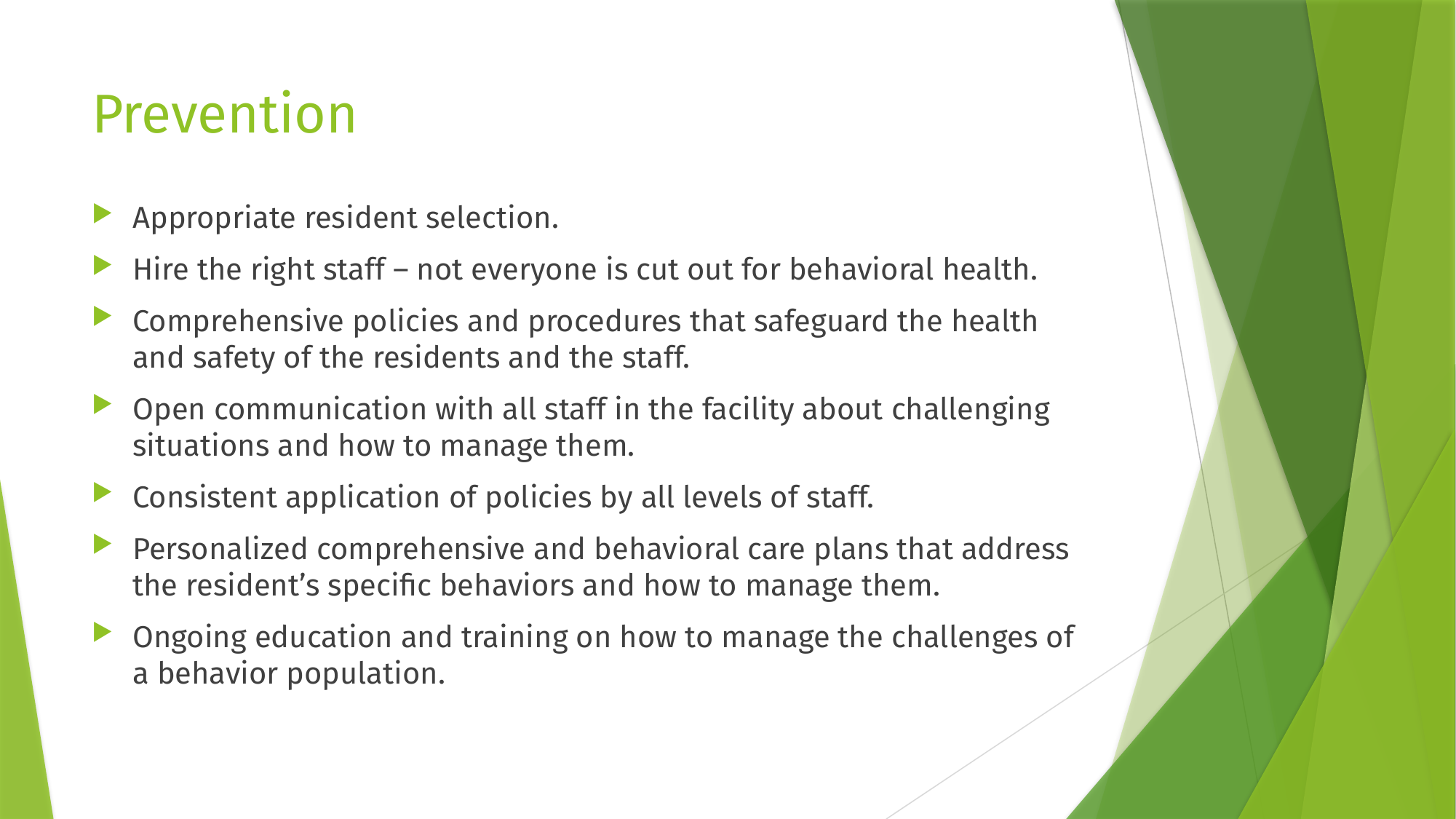

# Prevention
Appropriate resident selection.
Hire the right staff – not everyone is cut out for behavioral health.
Comprehensive policies and procedures that safeguard the health and safety of the residents and the staff.
Open communication with all staff in the facility about challenging situations and how to manage them.
Consistent application of policies by all levels of staff.
Personalized comprehensive and behavioral care plans that address the resident’s specific behaviors and how to manage them.
Ongoing education and training on how to manage the challenges of a behavior population.